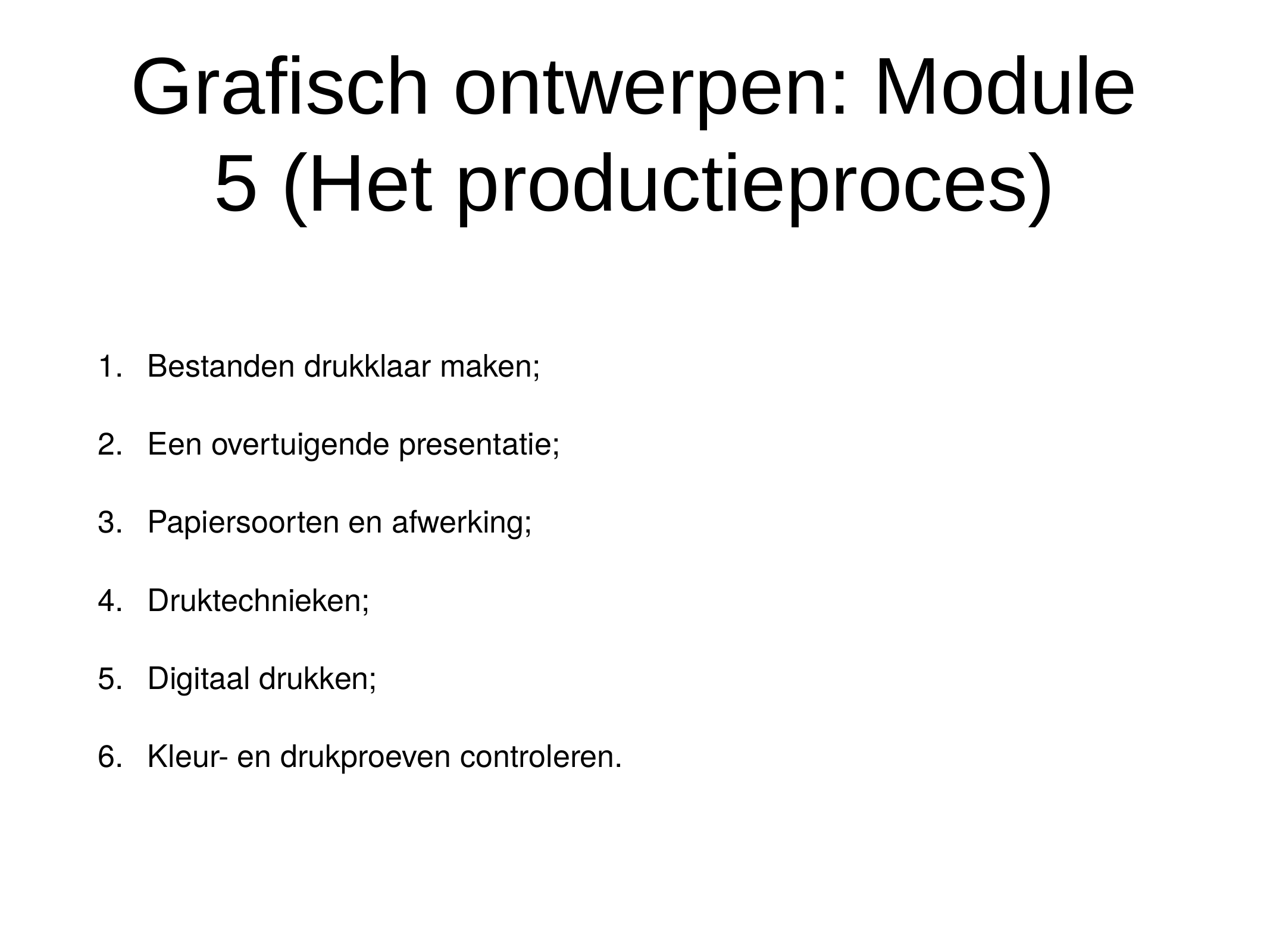

# Grafisch ontwerpen: Module 5 (Het productieproces)
Bestanden drukklaar maken;
Een overtuigende presentatie;
Papiersoorten en afwerking;
Druktechnieken;
Digitaal drukken;
Kleur- en drukproeven controleren.